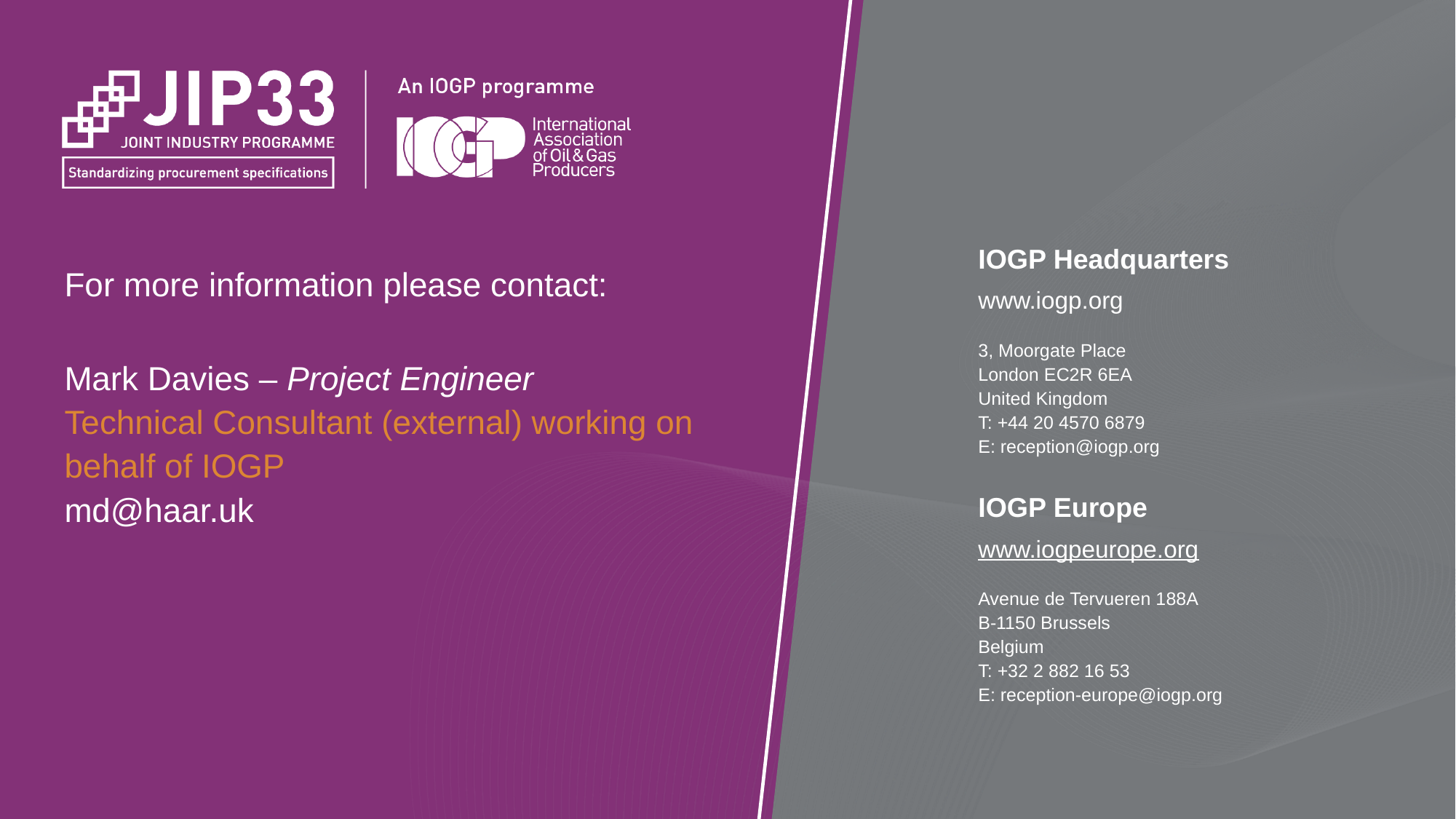

Mark Davies – Project Engineer
Technical Consultant (external) working on behalf of IOGP
md@haar.uk